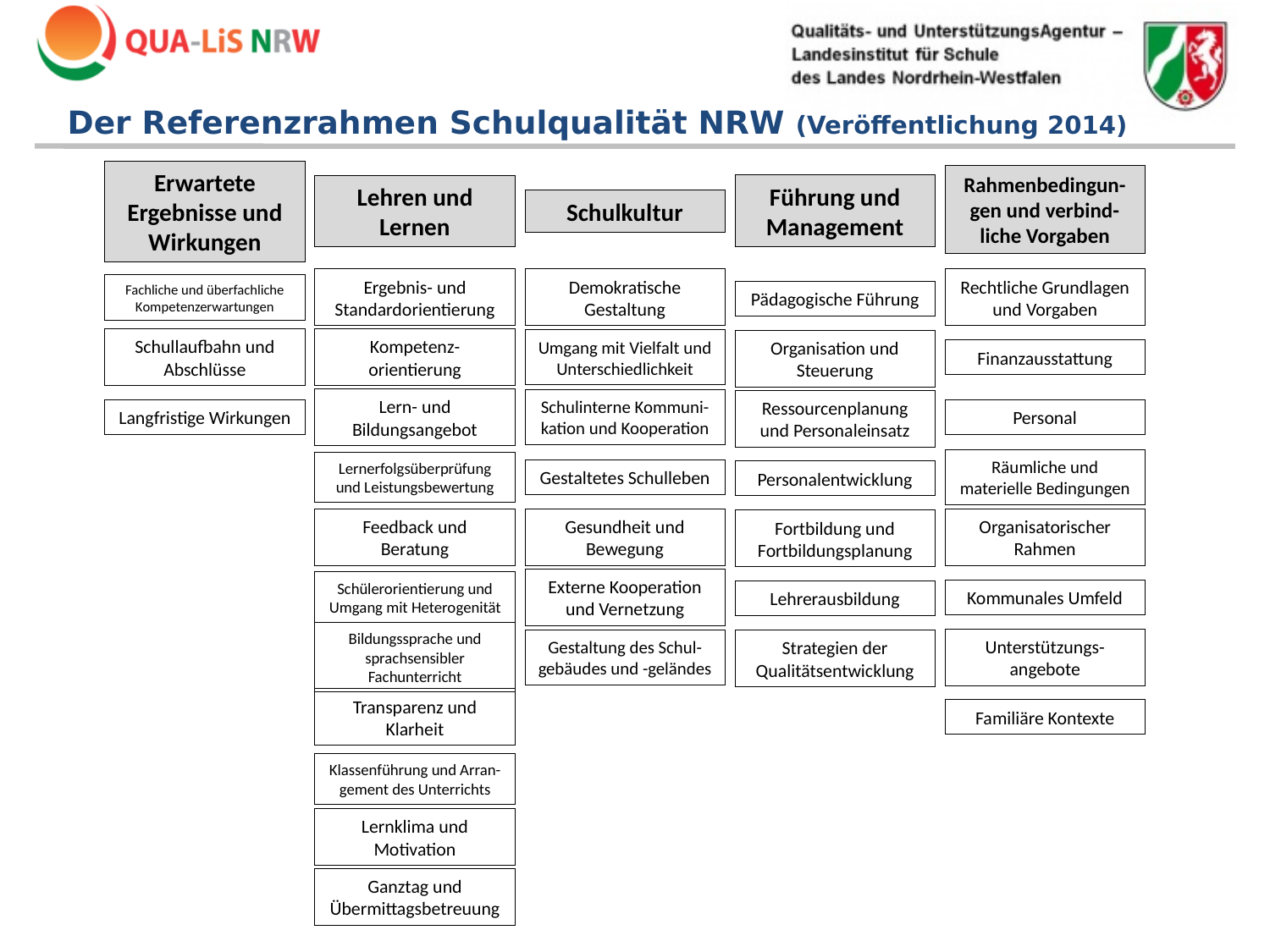

Der Referenzrahmen Schulqualität NRW (Veröffentlichung 2014)
Rahmenbedingun-gen und verbind-liche Vorgaben
Führung und Management
Erwartete Ergebnisse und Wirkungen
Schulkultur
Lehren und Lernen
Ergebnis- und Standardorientierung
Fachliche und überfachliche Kompetenzerwartungen
Demokratische Gestaltung
Rechtliche Grundlagen und Vorgaben
Pädagogische Führung
Umgang mit Vielfalt und Unterschiedlichkeit
Schullaufbahn und Abschlüsse
Kompetenz-orientierung
Finanzausstattung
Organisation und Steuerung
Schulinterne Kommuni-kation und Kooperation
Langfristige Wirkungen
Lern- und Bildungsangebot
Personal
Ressourcenplanung und Personaleinsatz
Gestaltetes Schulleben
Räumliche und materielle Bedingungen
Personalentwicklung
Lernerfolgsüberprüfung und Leistungsbewertung
Feedback und Beratung
Gesundheit und Bewegung
Organisatorischer Rahmen
Fortbildung und Fortbildungsplanung
Externe Kooperation und Vernetzung
Kommunales Umfeld
Lehrerausbildung
Schülerorientierung und Umgang mit Heterogenität
Bildungssprache und sprachsensibler Fachunterricht
Gestaltung des Schul-gebäudes und -geländes
Unterstützungs-angebote
Strategien der Qualitätsentwicklung
Transparenz und Klarheit
Familiäre Kontexte
Klassenführung und Arran-gement des Unterrichts
Lernklima und Motivation
Ganztag und Übermittagsbetreuung